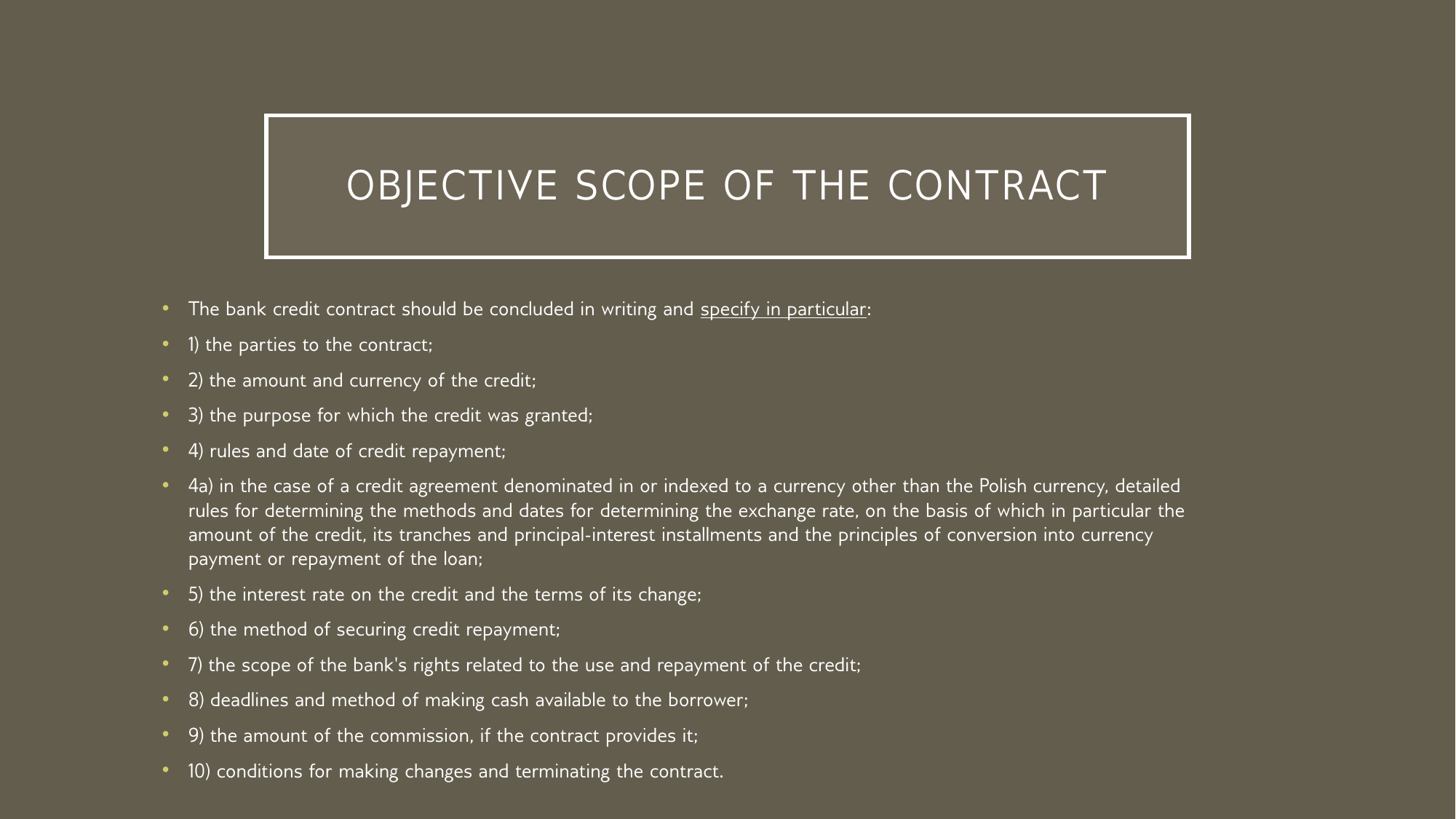

# Objective scope of the contract
The bank credit contract should be concluded in writing and specify in particular:
1) the parties to the contract;
2) the amount and currency of the credit;
3) the purpose for which the credit was granted;
4) rules and date of credit repayment;
4a) in the case of a credit agreement denominated in or indexed to a currency other than the Polish currency, detailed rules for determining the methods and dates for determining the exchange rate, on the basis of which in particular the amount of the credit, its tranches and principal-interest installments and the principles of conversion into currency payment or repayment of the loan;
5) the interest rate on the credit and the terms of its change;
6) the method of securing credit repayment;
7) the scope of the bank's rights related to the use and repayment of the credit;
8) deadlines and method of making cash available to the borrower;
9) the amount of the commission, if the contract provides it;
10) conditions for making changes and terminating the contract.